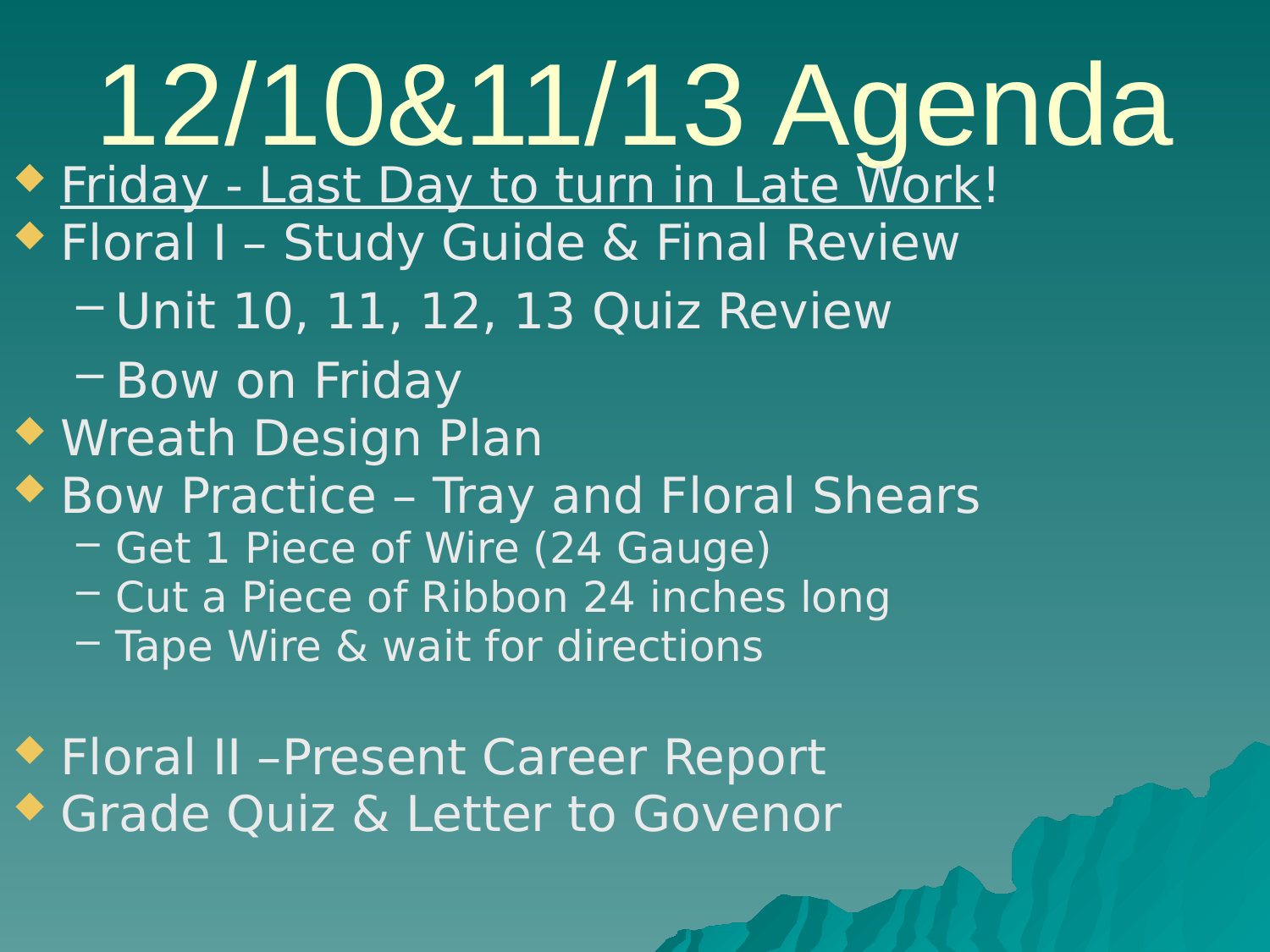

# 12/10&11/13 Agenda
Friday - Last Day to turn in Late Work!
Floral I – Study Guide & Final Review
Unit 10, 11, 12, 13 Quiz Review
Bow on Friday
Wreath Design Plan
Bow Practice – Tray and Floral Shears
Get 1 Piece of Wire (24 Gauge)
Cut a Piece of Ribbon 24 inches long
Tape Wire & wait for directions

Floral II –Present Career Report
Grade Quiz & Letter to Govenor